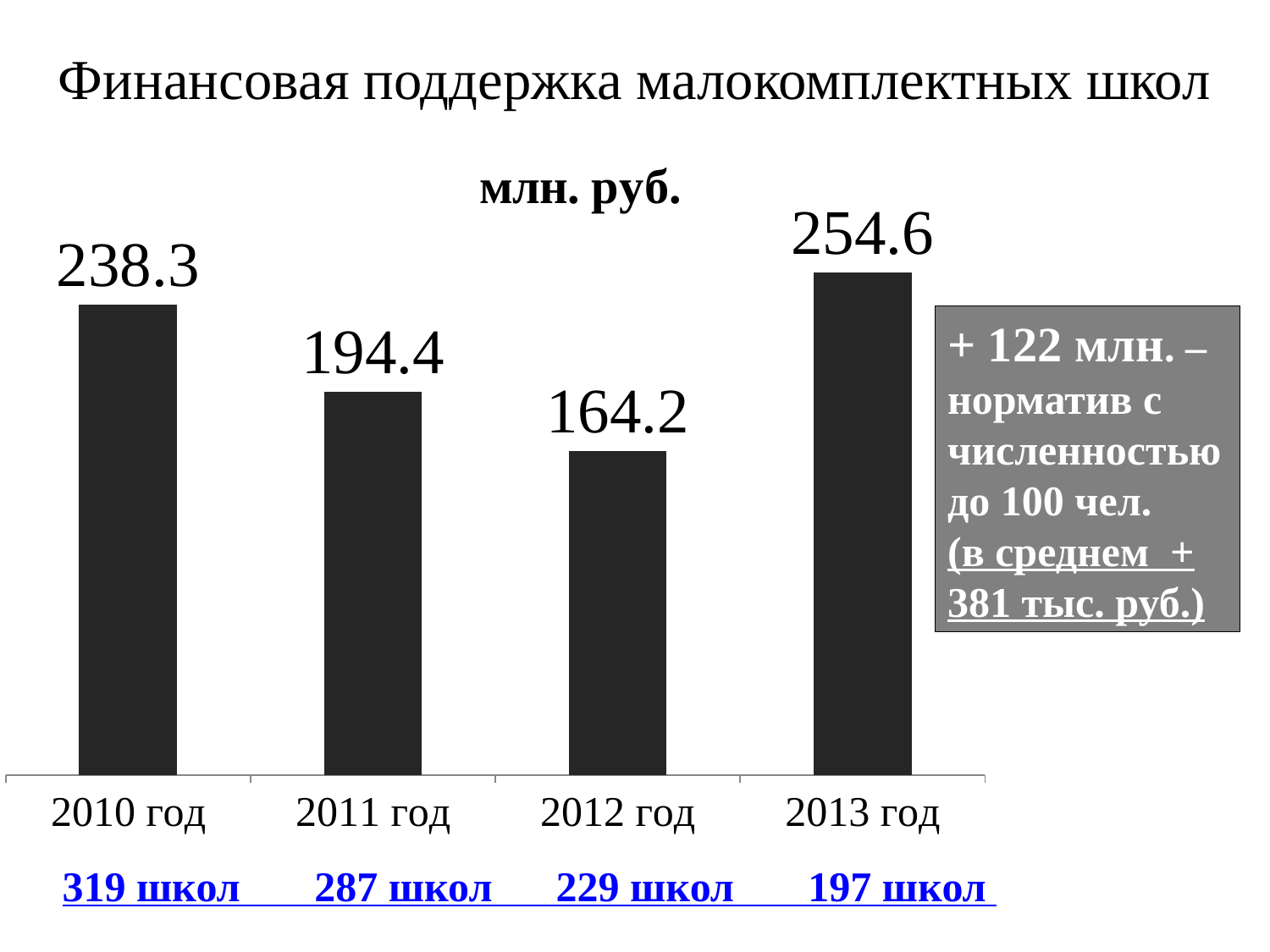

# Финансовая поддержка малокомплектных школ

### Chart:

| Category | млн. руб. |
|---|---|
| 2010 год | 238.3 |
| 2011 год | 194.4 |
| 2012 год | 164.2 |
| 2013 год | 254.6 |
+ 122 млн. – норматив с численностью до 100 чел.
(в среднем  + 381 тыс. руб.)
319 школ       287 школ      229 школ       197 школ